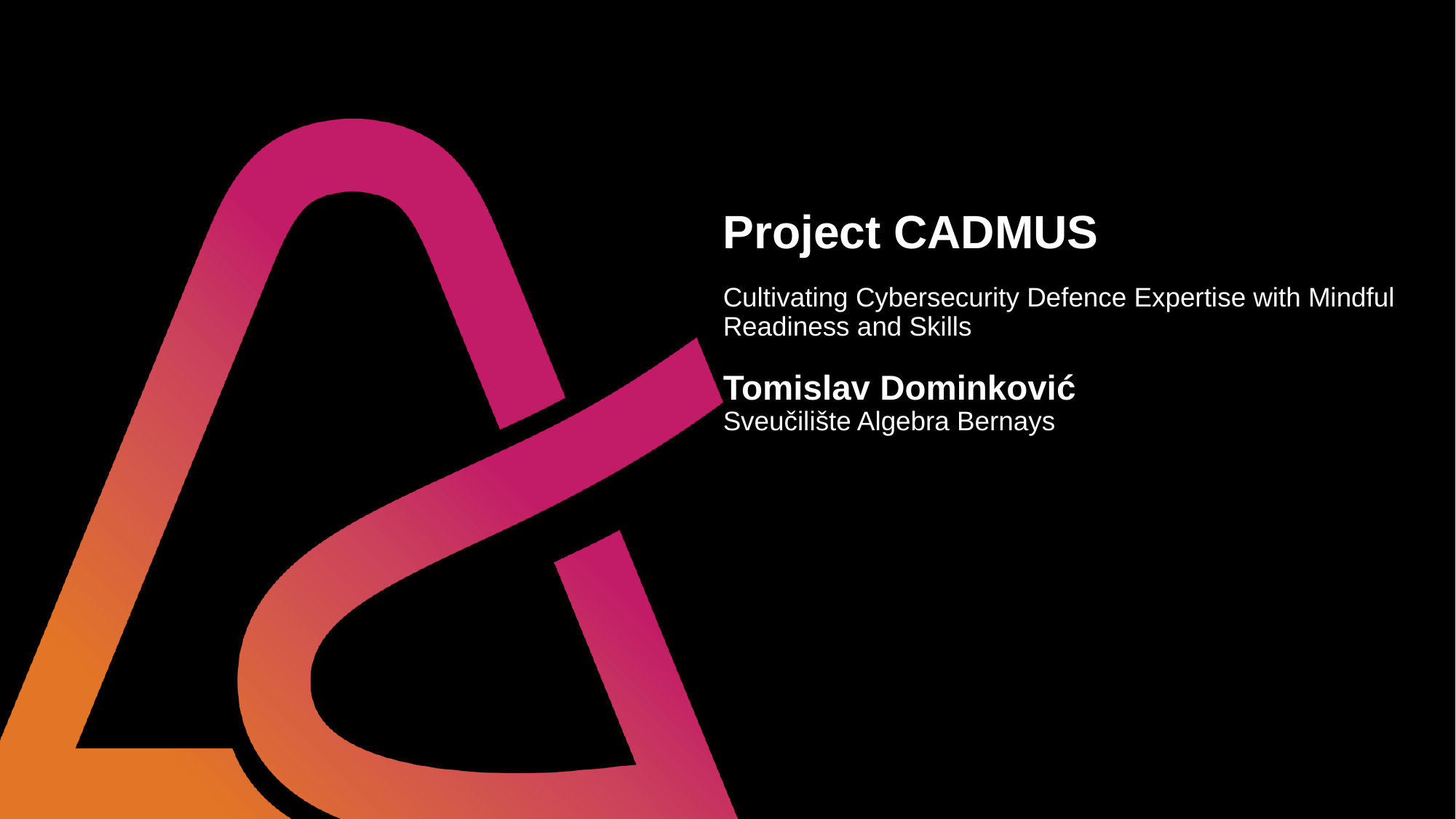

# Project CADMUS Cultivating Cybersecurity Defence Expertise with Mindful Readiness and Skills Tomislav Dominković Sveučilište Algebra Bernays